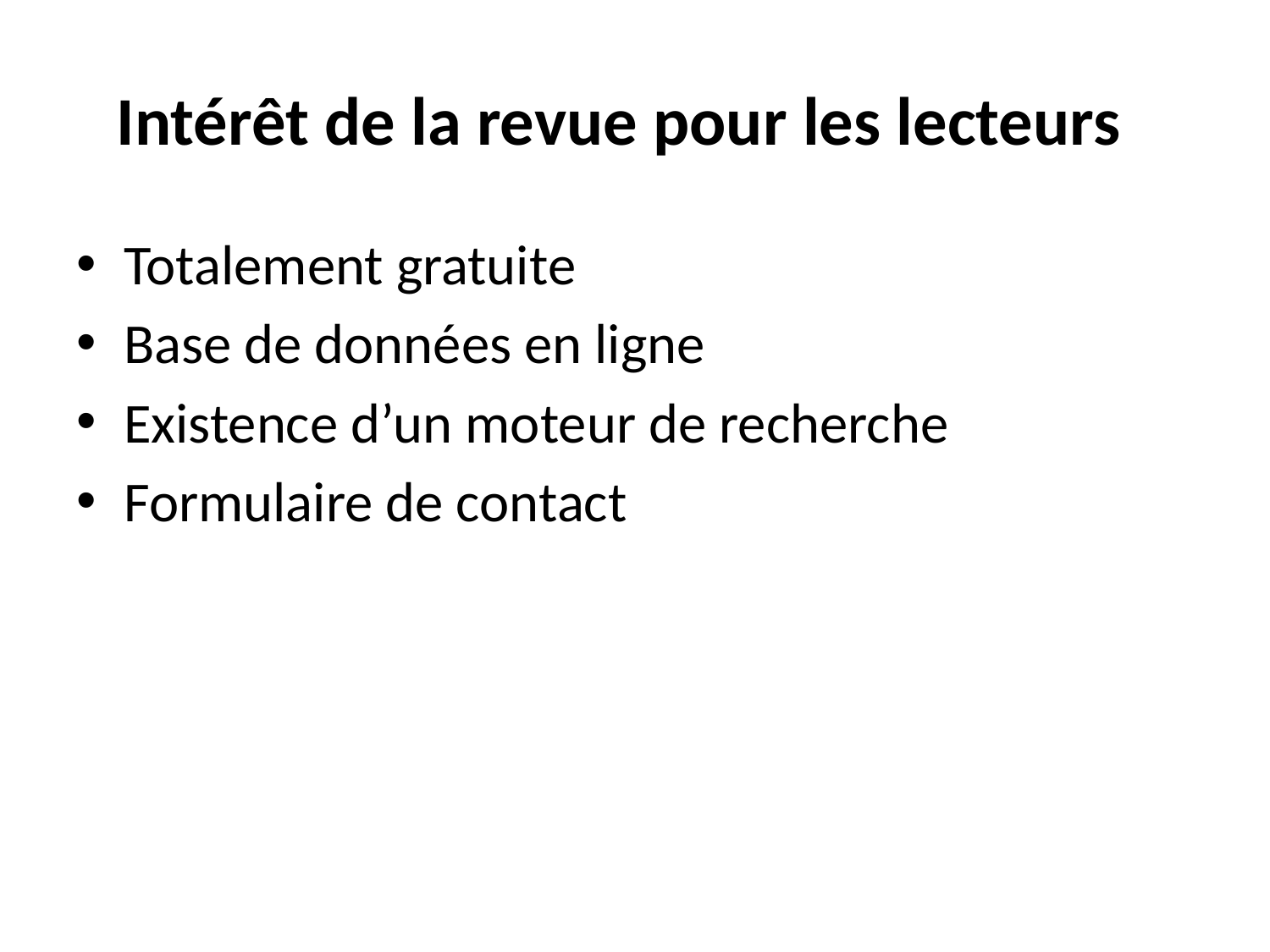

# Intérêt de la revue pour les lecteurs
Totalement gratuite
Base de données en ligne
Existence d’un moteur de recherche
Formulaire de contact